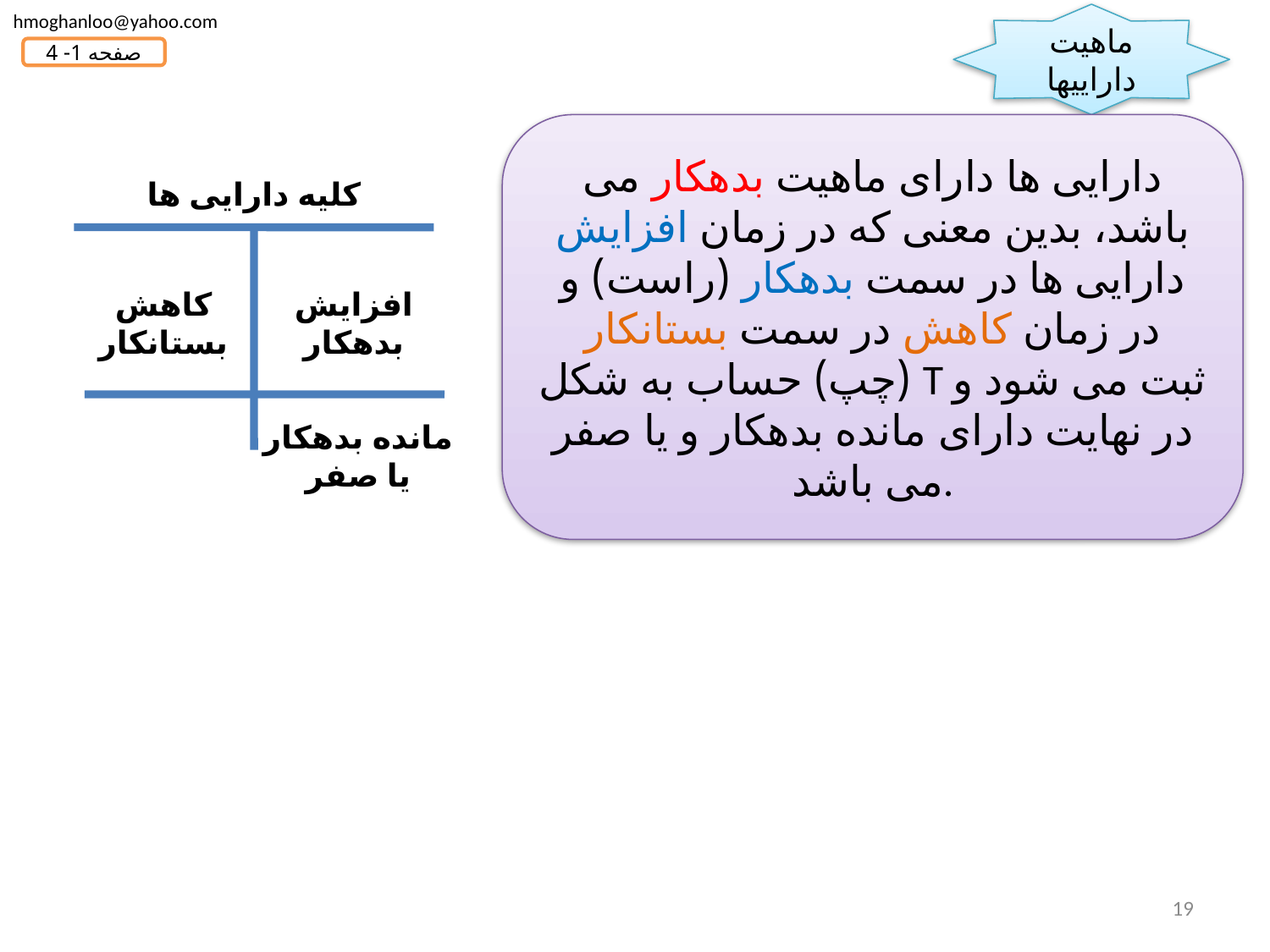

hmoghanloo@yahoo.com
ماهیت داراییها
صفحه 1- 4
دارایی ها دارای ماهیت بدهکار می باشد، بدین معنی که در زمان افزایش دارایی ها در سمت بدهکار (راست) و در زمان کاهش در سمت بستانکار (چپ) حساب به شکل T ثبت می شود و در نهایت دارای مانده بدهکار و یا صفر می باشد.
کلیه دارایی ها

کاهش
بستانکار
افزایش
بدهکار

مانده بدهکار
یا صفر
19